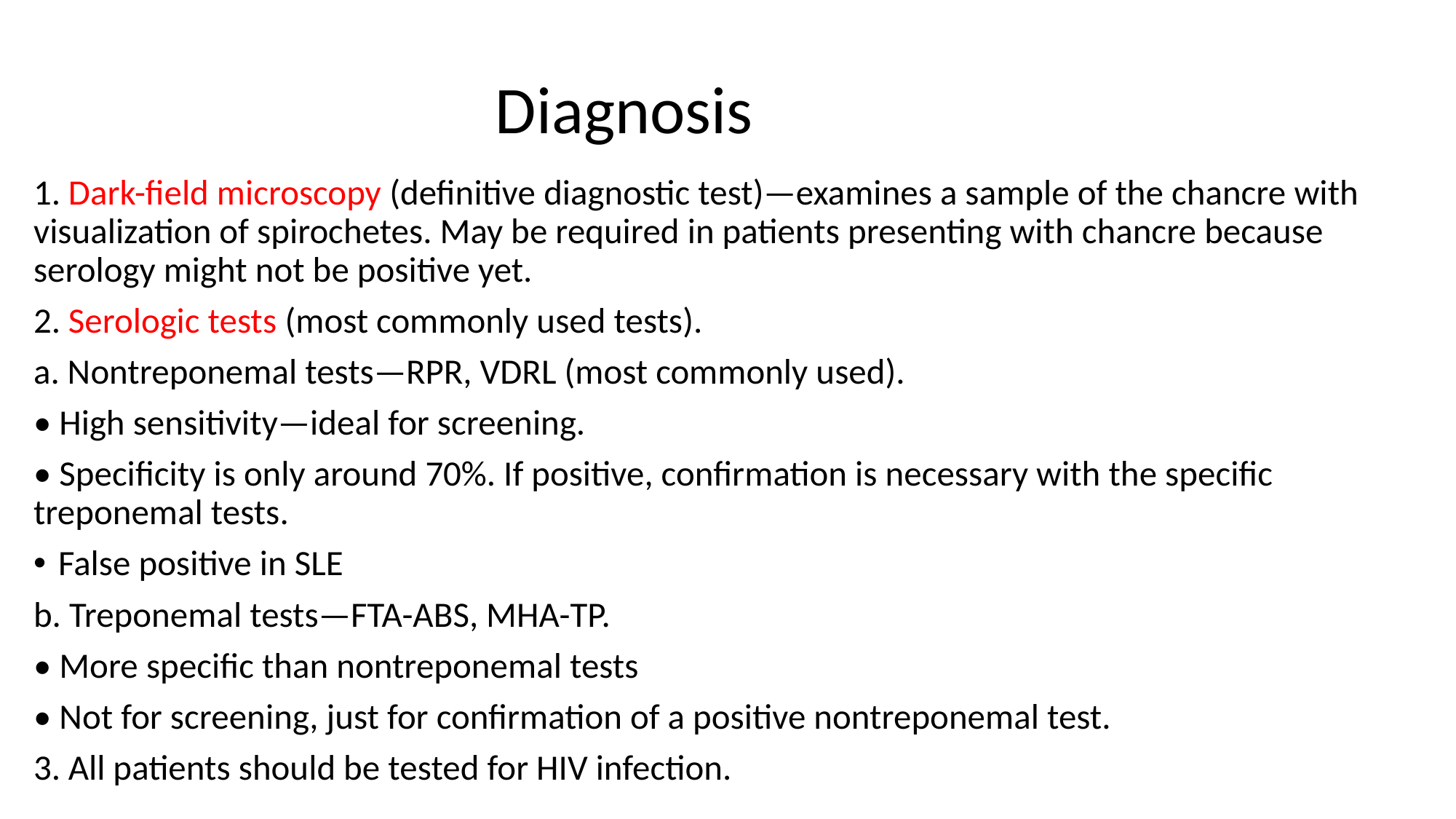

# Diagnosis
1. Dark-field microscopy (definitive diagnostic test)—examines a sample of the chancre with visualization of spirochetes. May be required in patients presenting with chancre because serology might not be positive yet.
2. Serologic tests (most commonly used tests).
a. Nontreponemal tests—RPR, VDRL (most commonly used).
• High sensitivity—ideal for screening.
• Specificity is only around 70%. If positive, confirmation is necessary with the specific treponemal tests.
False positive in SLE
b. Treponemal tests—FTA-ABS, MHA-TP.
• More specific than nontreponemal tests
• Not for screening, just for confirmation of a positive nontreponemal test.
3. All patients should be tested for HIV infection.